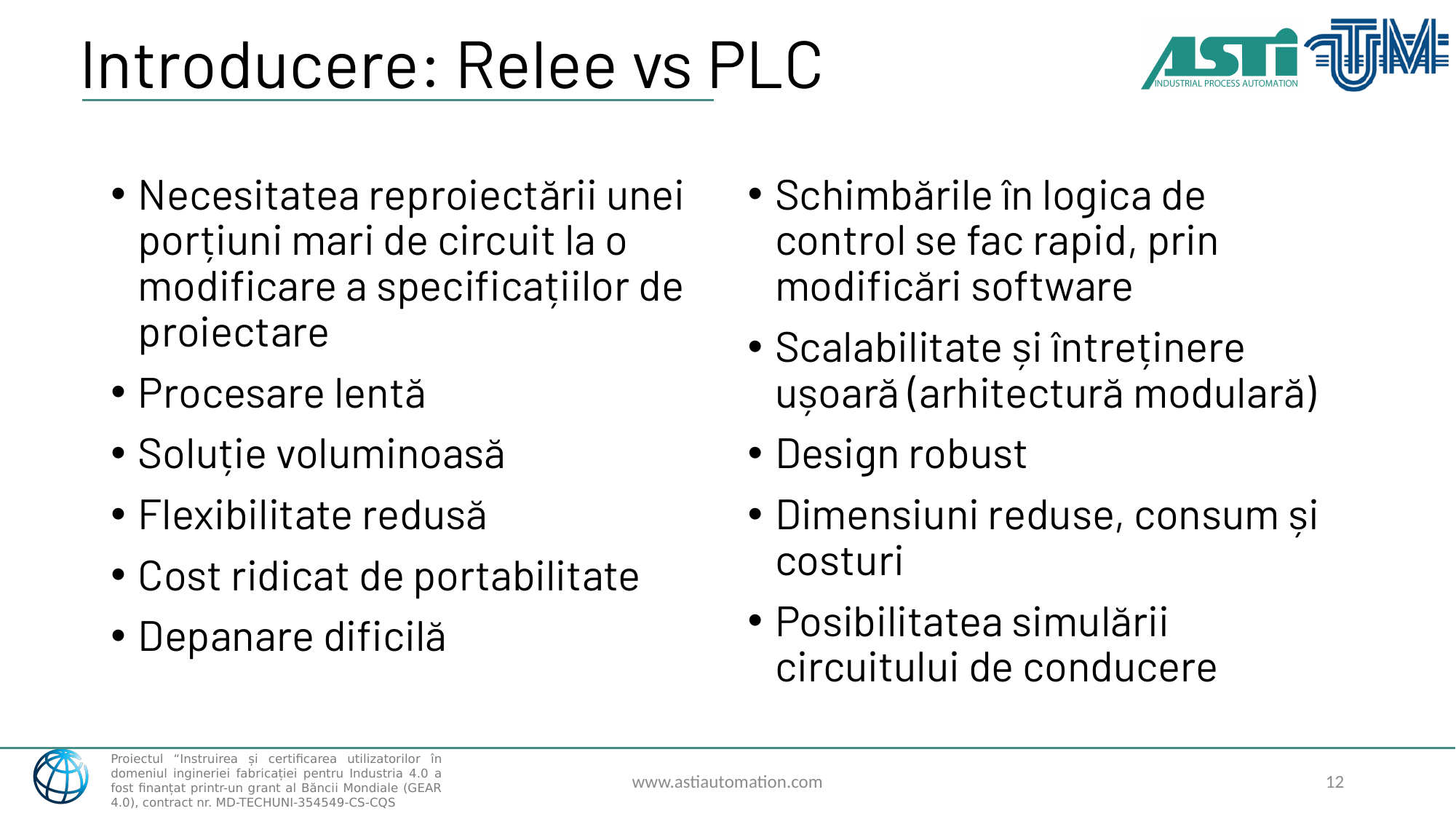

# Introducere: Relee vs PLC
Necesitatea reproiectării unei porțiuni mari de circuit la o modificare a specificațiilor de proiectare
Procesare lentă
Soluție voluminoasă
Flexibilitate redusă
Cost ridicat de portabilitate
Depanare dificilă
Schimbările în logica de control se fac rapid, prin modificări software
Scalabilitate și întreținere ușoară (arhitectură modulară)
Design robust
Dimensiuni reduse, consum și costuri
Posibilitatea simulării circuitului de conducere
www.astiautomation.com
12